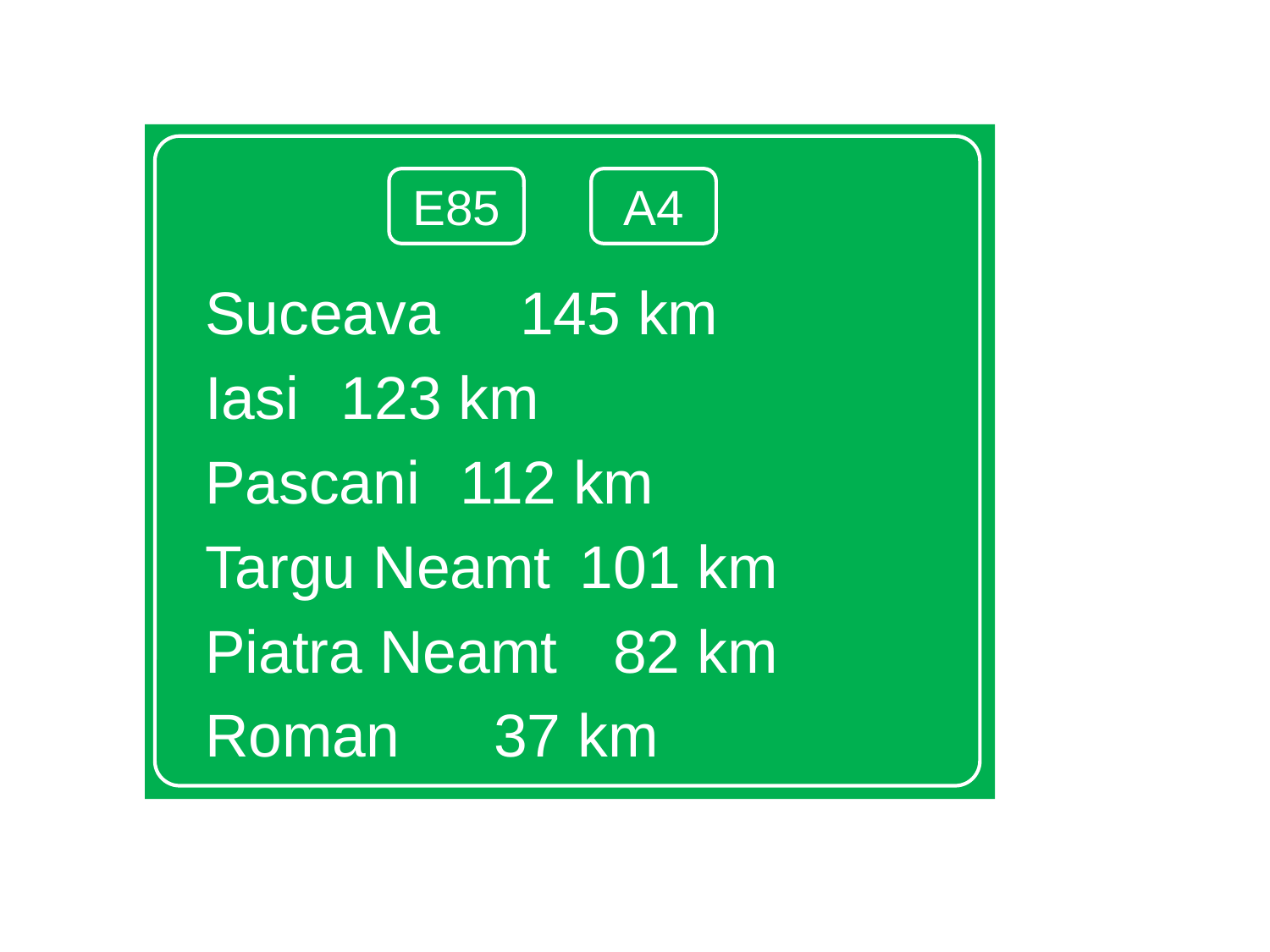

Suceava	 	 145 km
Iasi				 123 km
Pascani			 112 km
Targu Neamt	 101 km
Piatra Neamt	   82 km
Roman			   37 km

E85
A4